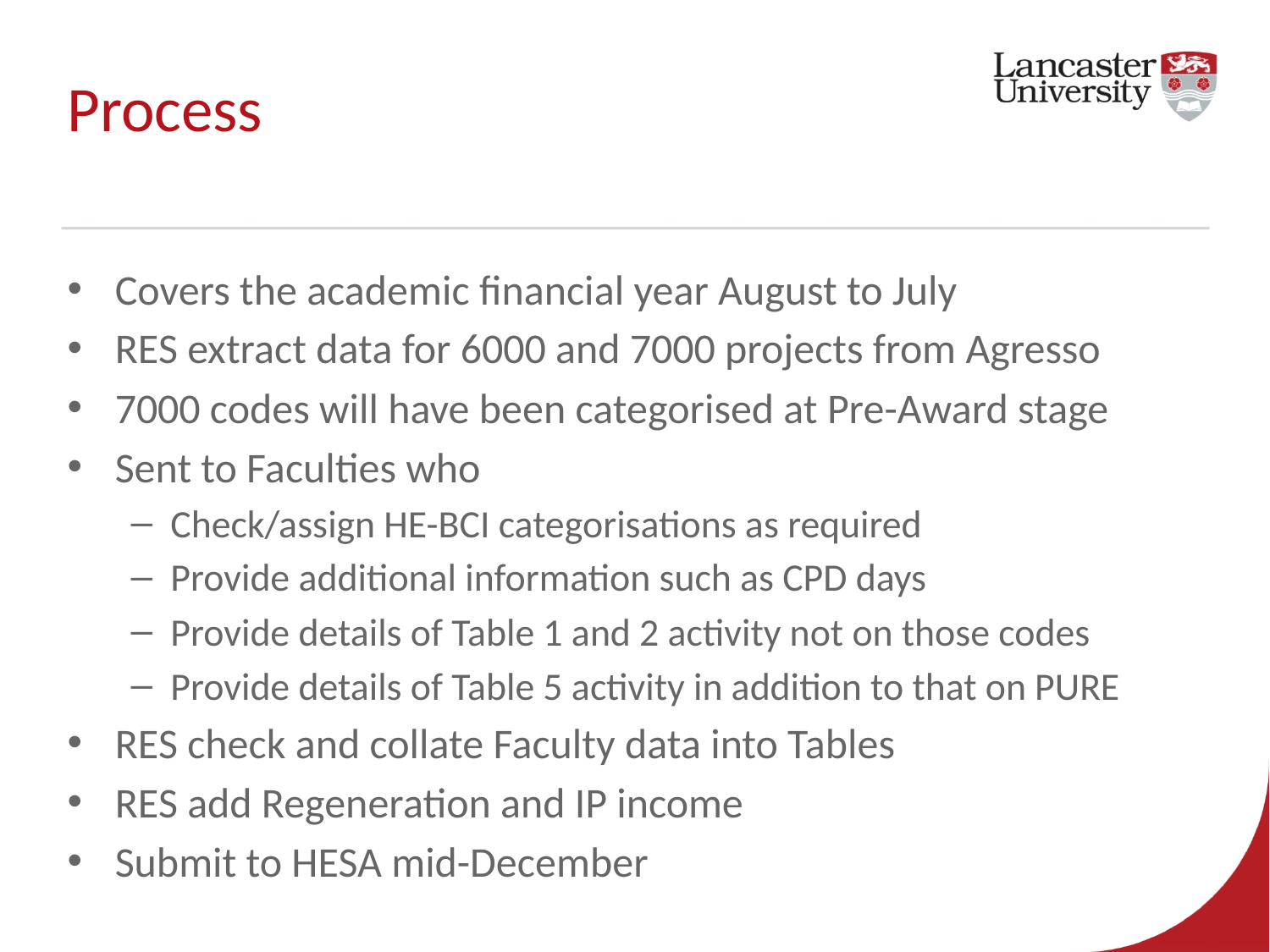

# Process
Covers the academic financial year August to July
RES extract data for 6000 and 7000 projects from Agresso
7000 codes will have been categorised at Pre-Award stage
Sent to Faculties who
Check/assign HE-BCI categorisations as required
Provide additional information such as CPD days
Provide details of Table 1 and 2 activity not on those codes
Provide details of Table 5 activity in addition to that on PURE
RES check and collate Faculty data into Tables
RES add Regeneration and IP income
Submit to HESA mid-December